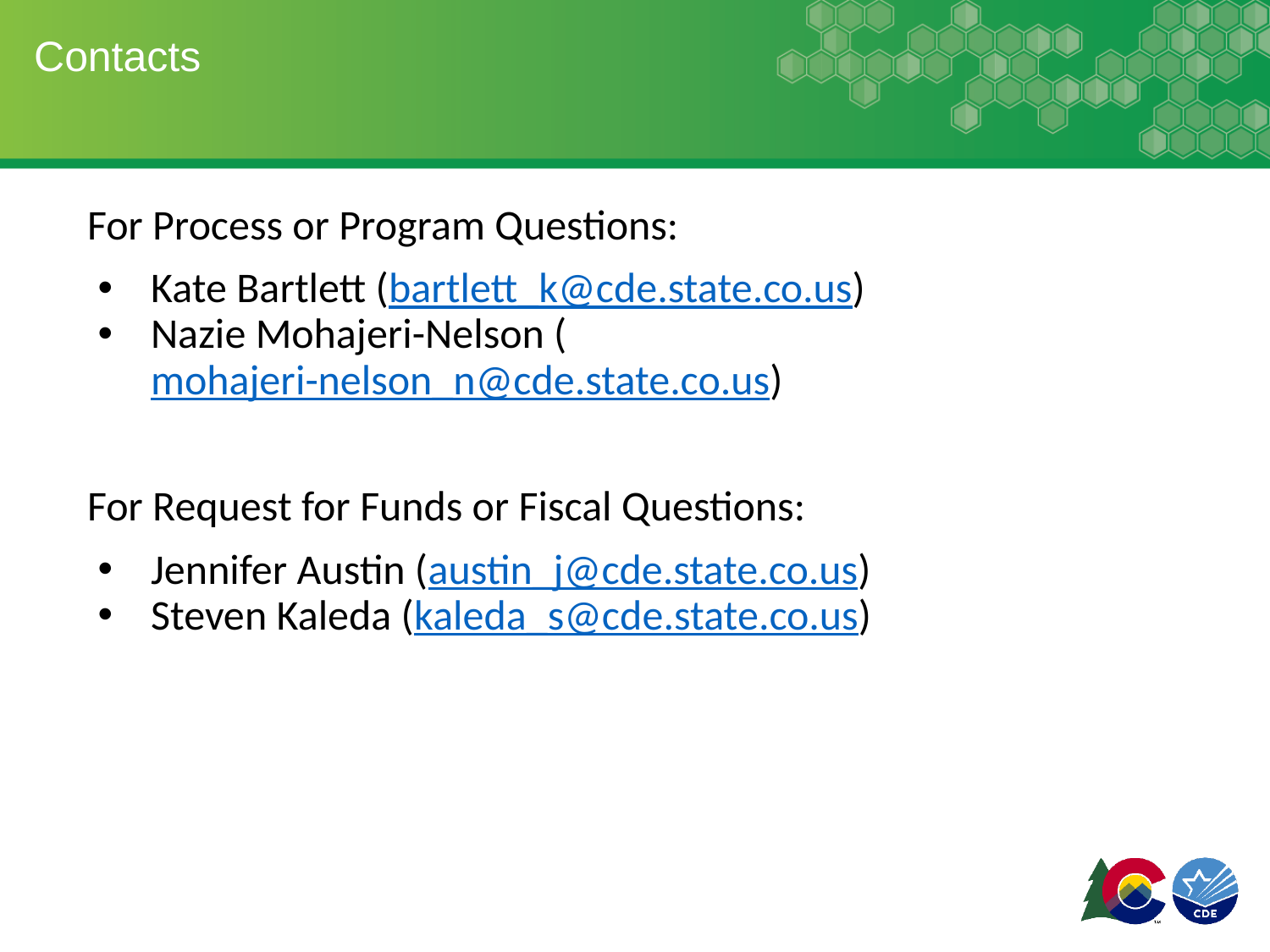

# Contacts
For Process or Program Questions:
Kate Bartlett (bartlett_k@cde.state.co.us)
Nazie Mohajeri-Nelson (mohajeri-nelson_n@cde.state.co.us)

For Request for Funds or Fiscal Questions:
Jennifer Austin (austin_j@cde.state.co.us)
Steven Kaleda (kaleda_s@cde.state.co.us)